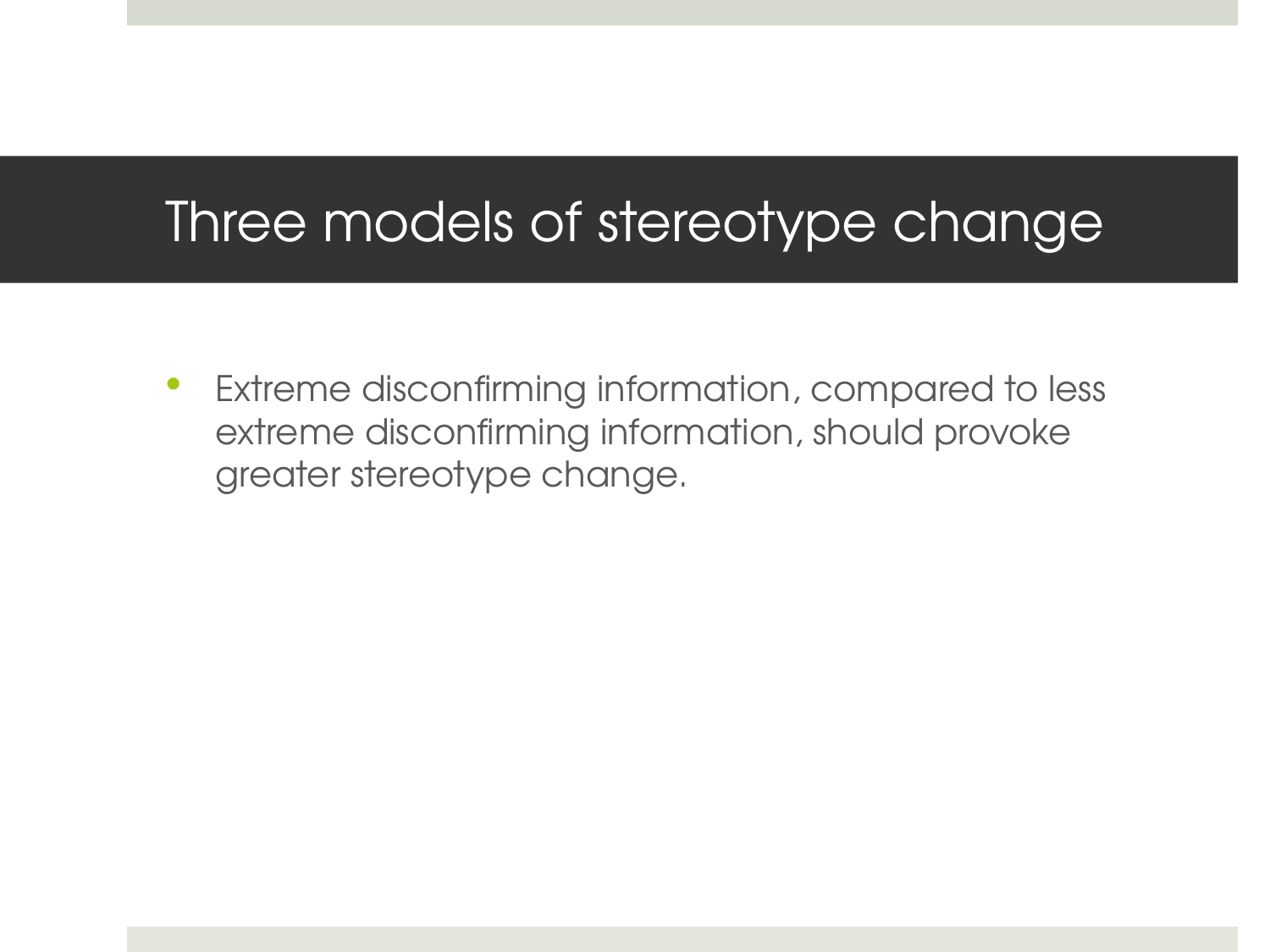

# Three models of stereotype change
Extreme disconfirming information, compared to less extreme disconfirming information, should provoke greater stereotype change.